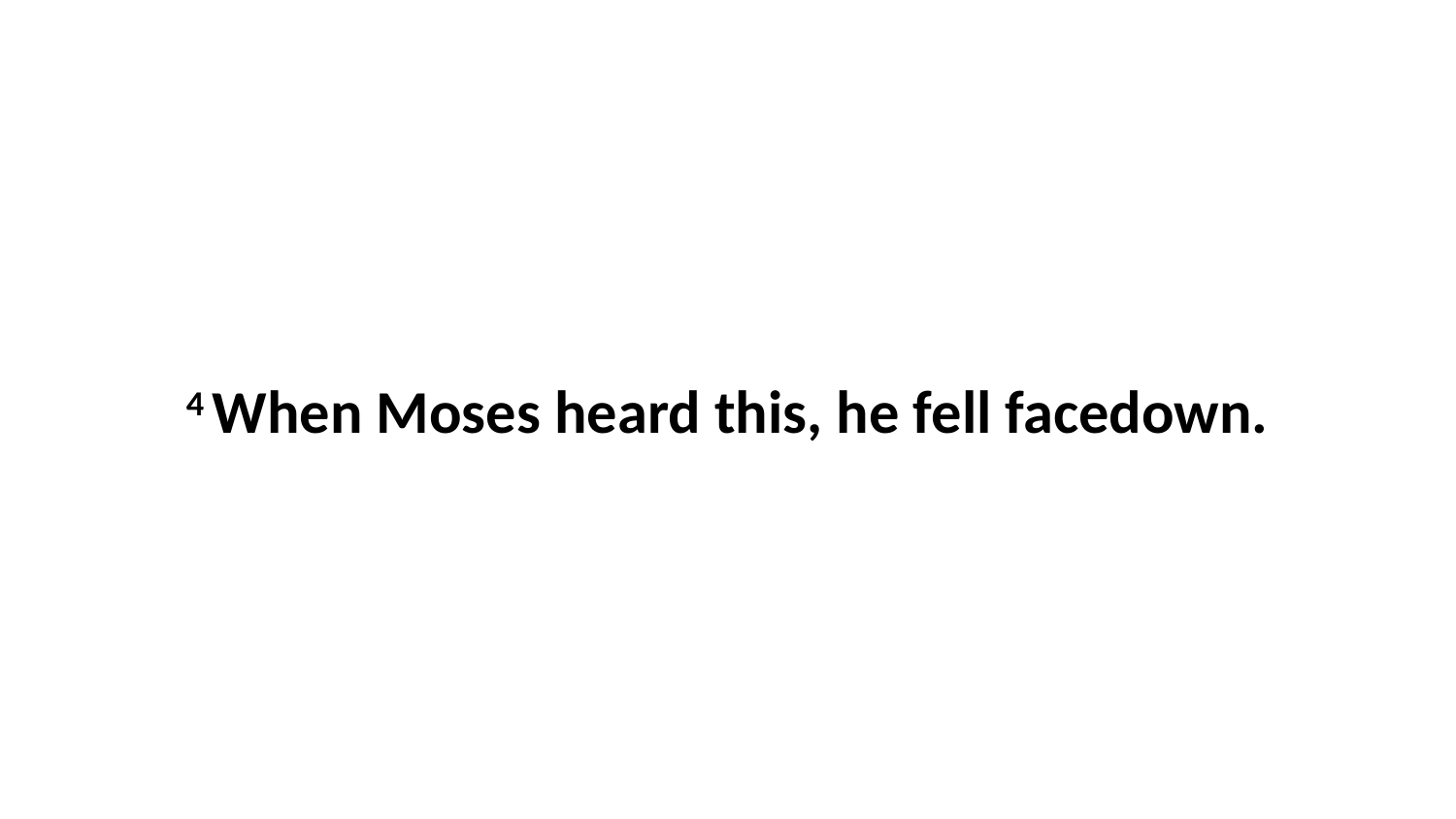

4 When Moses heard this, he fell facedown.